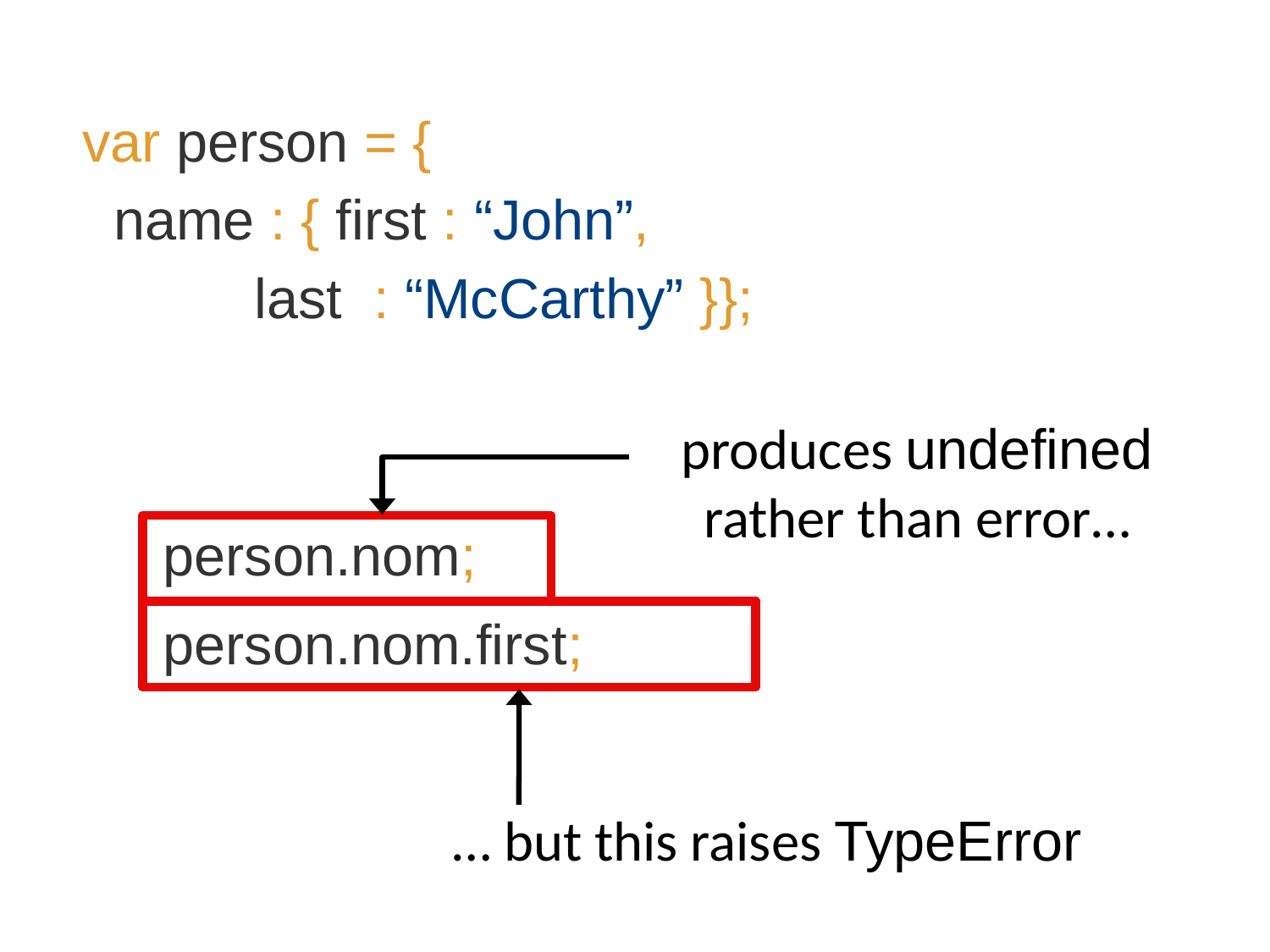

var person = {
  name : { first : “John”,
           last  : “McCarthy” }};
produces undefined rather than error…

person.nom;
person.nom.first;

… but this raises TypeError
3